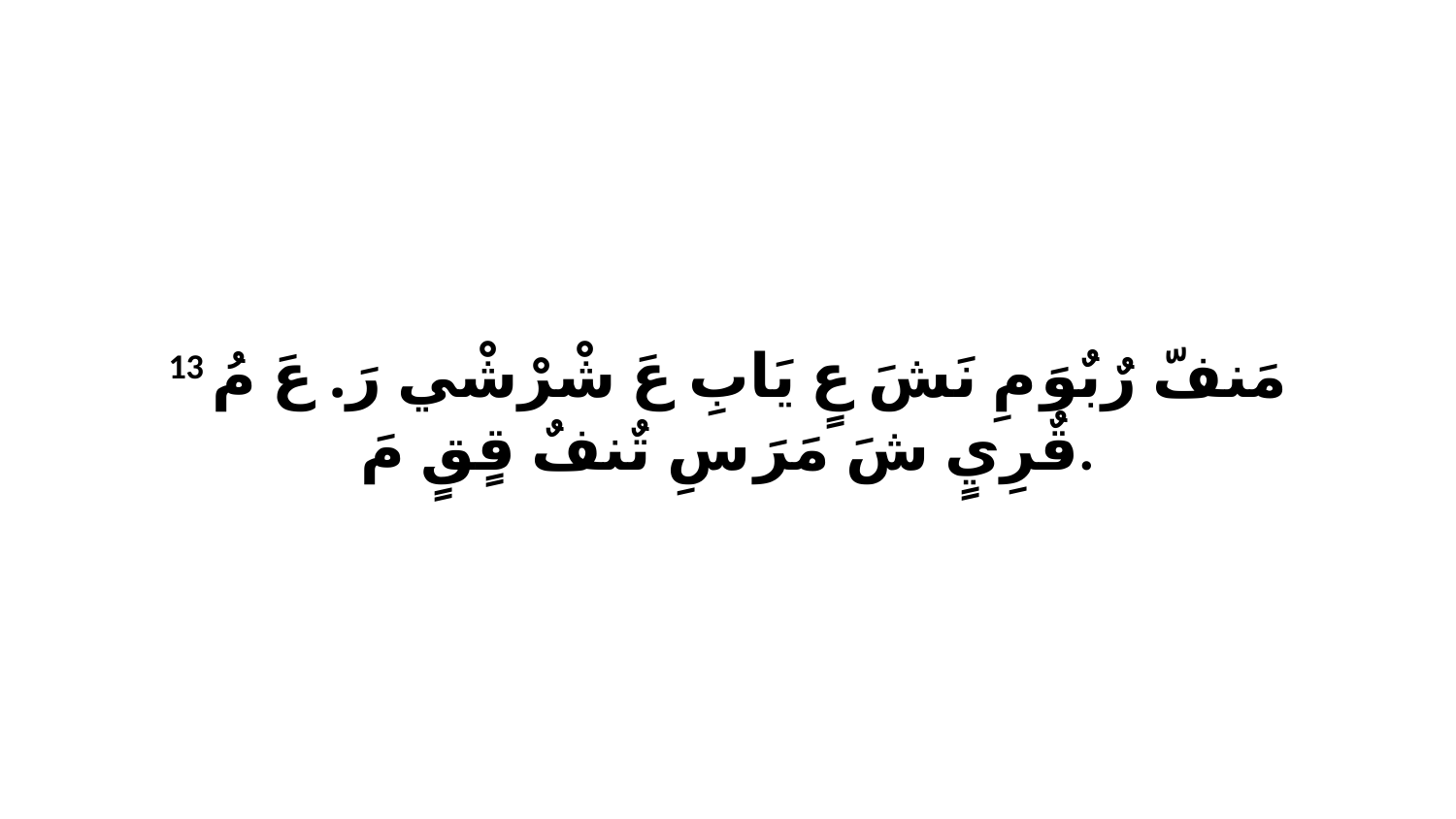

13 مَنفّ رٌبٌوَ مِ نَشَ عٍ يَابِ عَ شْرْشْي رَ. عَ مُ قٌرِيٍ شَ مَرَ سِ تٌنفٌ قٍقٍ مَ.